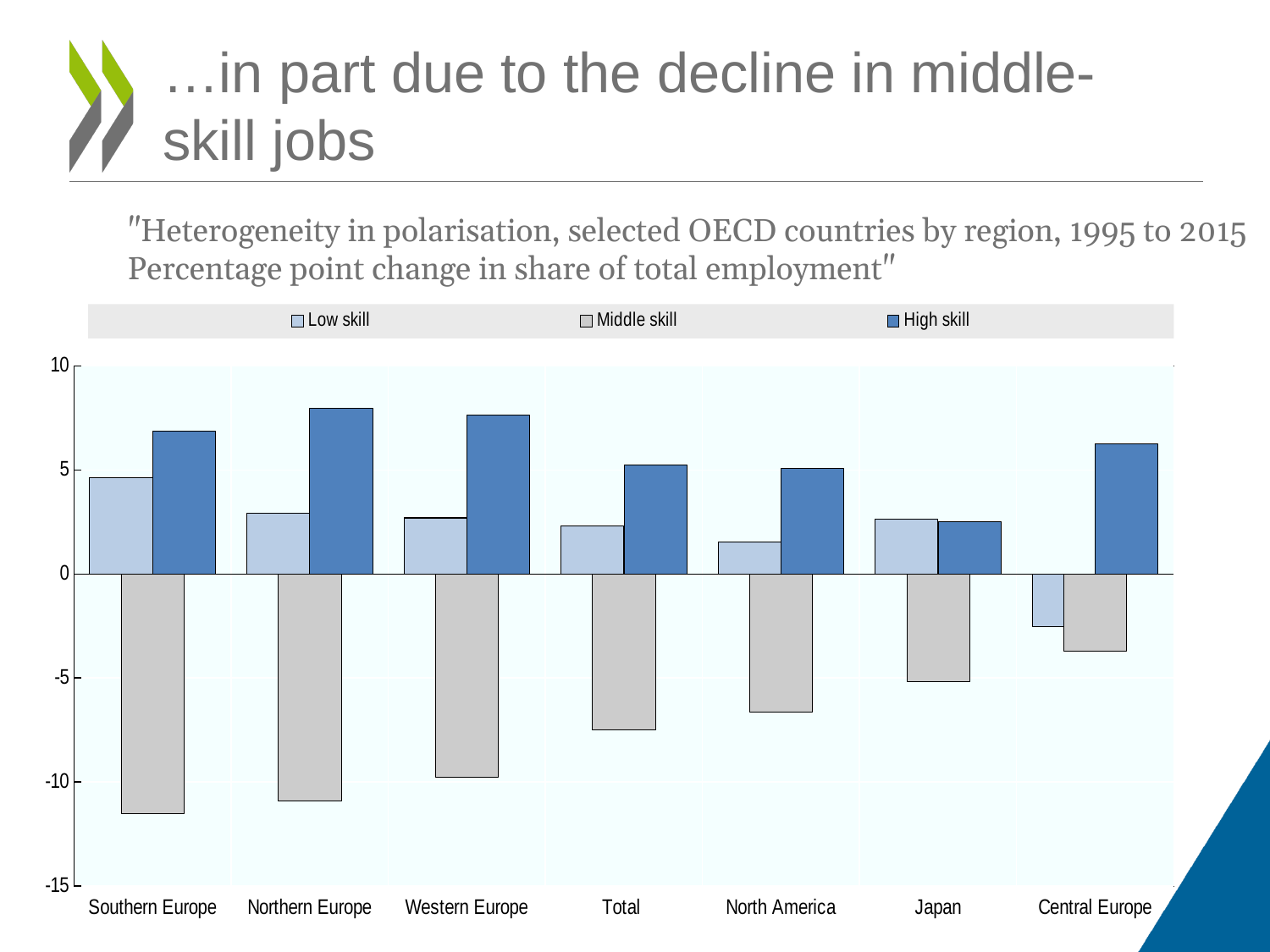

# …in part due to the decline in middle-skill jobs
"Heterogeneity in polarisation, selected OECD countries by region, 1995 to 2015 Percentage point change in share of total employment"

### Chart

| Category | Low skill | Middle skill | High skill |
|---|---|---|---|
| Southern Europe | 4.62 | -11.5 | 6.87 |
| Northern Europe | 2.92 | -10.9 | 7.9799999999999995 |
| Western Europe | 2.7 | -9.77 | 7.64 |
| Total  | 2.31 | -7.47 | 5.26 |
| North America | 1.56 | -6.64 | 5.09 |
| Japan | 2.64 | -5.18 | 2.54 |
| Central Europe | -2.53 | -3.71 | 6.25 |